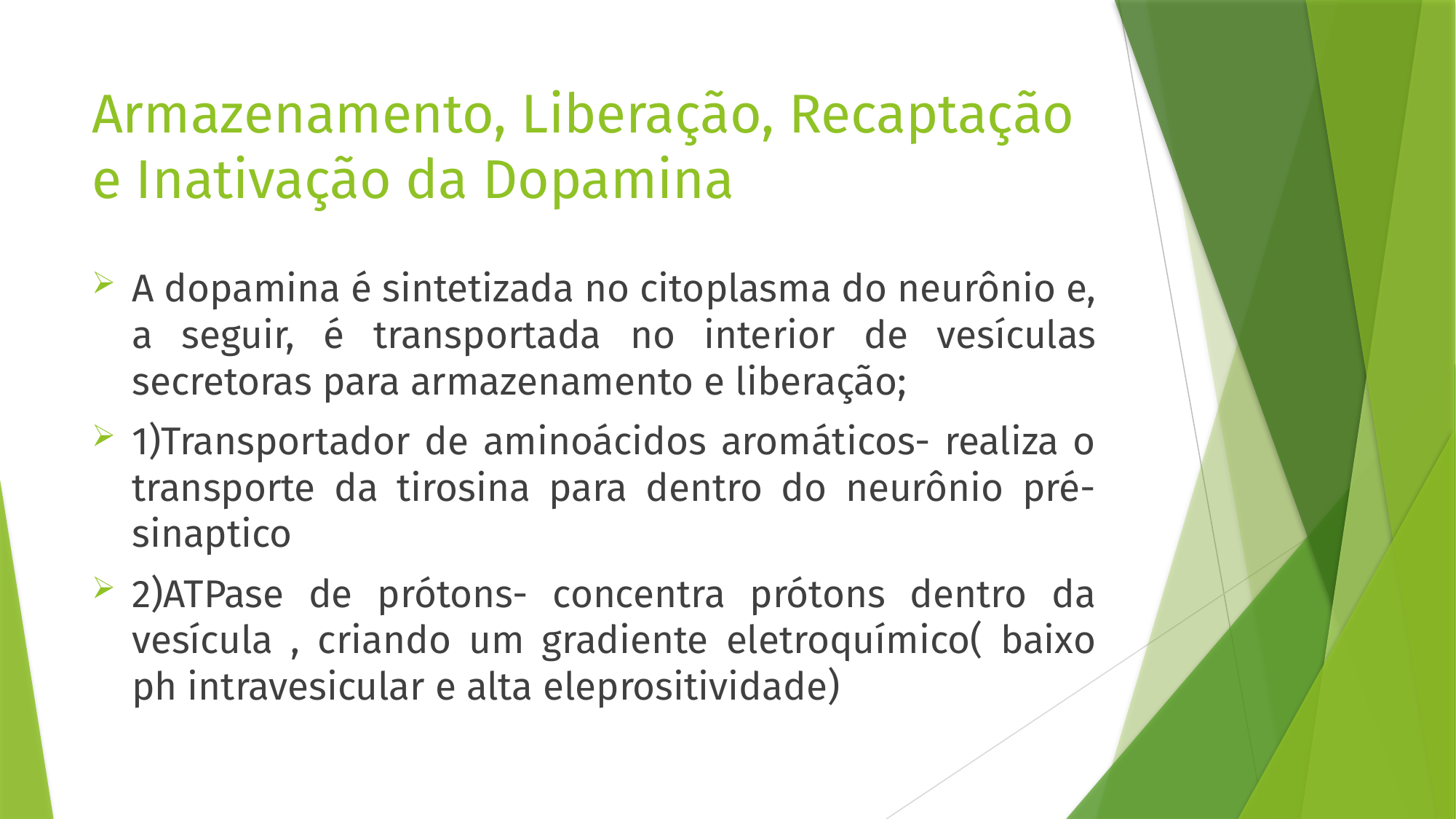

# Armazenamento, Liberação, Recaptação e Inativação da Dopamina
A dopamina é sintetizada no citoplasma do neurônio e, a seguir, é transportada no interior de vesículas secretoras para armazenamento e liberação;
1)Transportador de aminoácidos aromáticos- realiza o transporte da tirosina para dentro do neurônio pré-sinaptico
2)ATPase de prótons- concentra prótons dentro da vesícula , criando um gradiente eletroquímico( baixo ph intravesicular e alta eleprositividade)